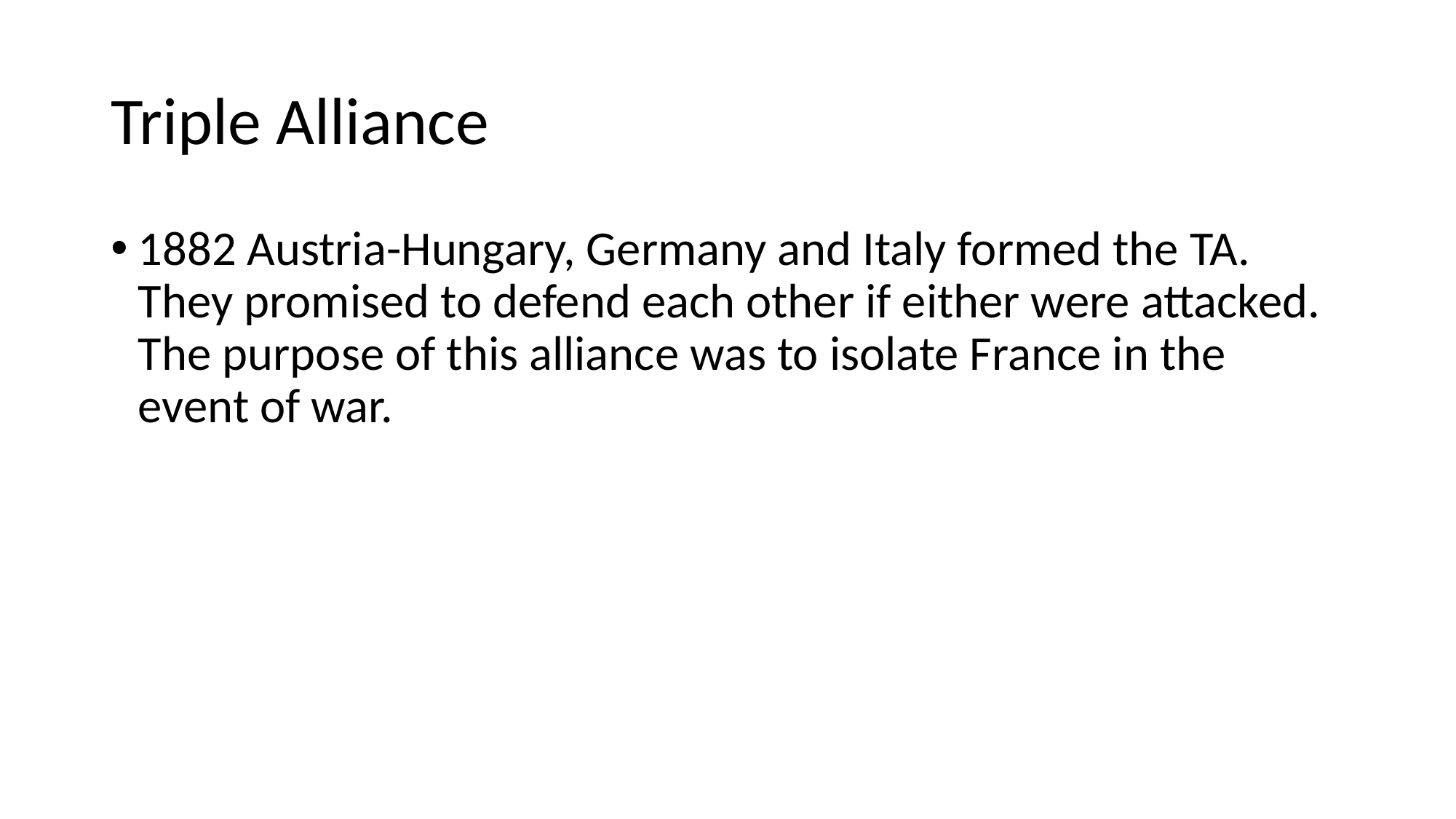

# Triple Alliance
1882 Austria-Hungary, Germany and Italy formed the TA.  They promised to defend each other if either were attacked.  The purpose of this alliance was to isolate France in the event of war.